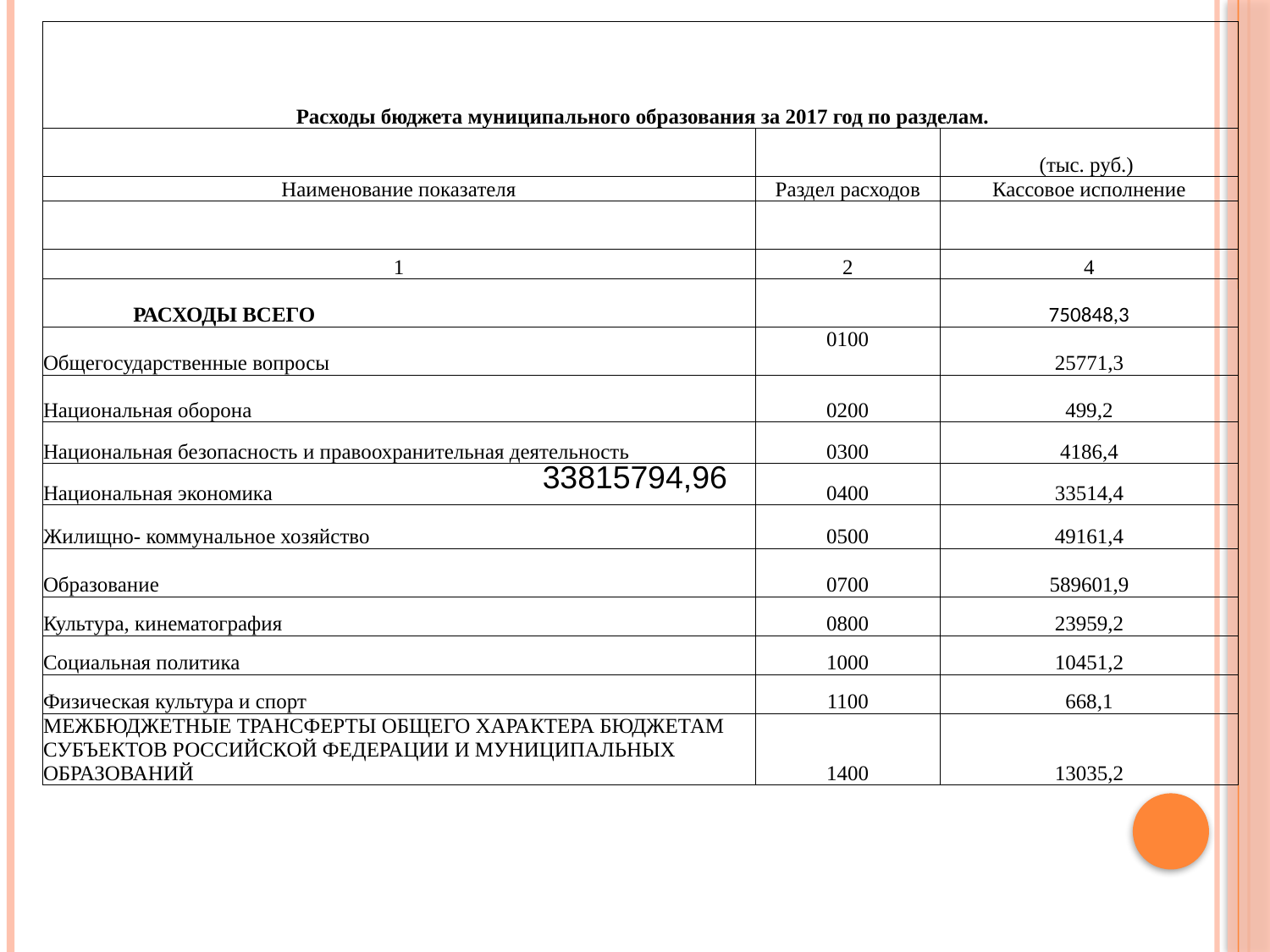

| Расходы бюджета муниципального образования за 2017 год по разделам. |  |  |
| --- | --- | --- |
|  |  | (тыс. руб.) |
| Наименование показателя | Раздел расходов | Кассовое исполнение |
|  |  |  |
| 1 | 2 | 4 |
| РАСХОДЫ ВСЕГО |  | 750848,3 |
| Общегосударственные вопросы | 0100 | 25771,3 |
| Национальная оборона | 0200 | 499,2 |
| Национальная безопасность и правоохранительная деятельность | 0300 | 4186,4 |
| Национальная экономика | 0400 | 33514,4 |
| Жилищно- коммунальное хозяйство | 0500 | 49161,4 |
| Образование | 0700 | 589601,9 |
| Культура, кинематография | 0800 | 23959,2 |
| Социальная политика | 1000 | 10451,2 |
| Физическая культура и спорт | 1100 | 668,1 |
| МЕЖБЮДЖЕТНЫЕ ТРАНСФЕРТЫ ОБЩЕГО ХАРАКТЕРА БЮДЖЕТАМ СУБЪЕКТОВ РОССИЙСКОЙ ФЕДЕРАЦИИ И МУНИЦИПАЛЬНЫХ ОБРАЗОВАНИЙ | 1400 | 13035,2 |
33815794,96